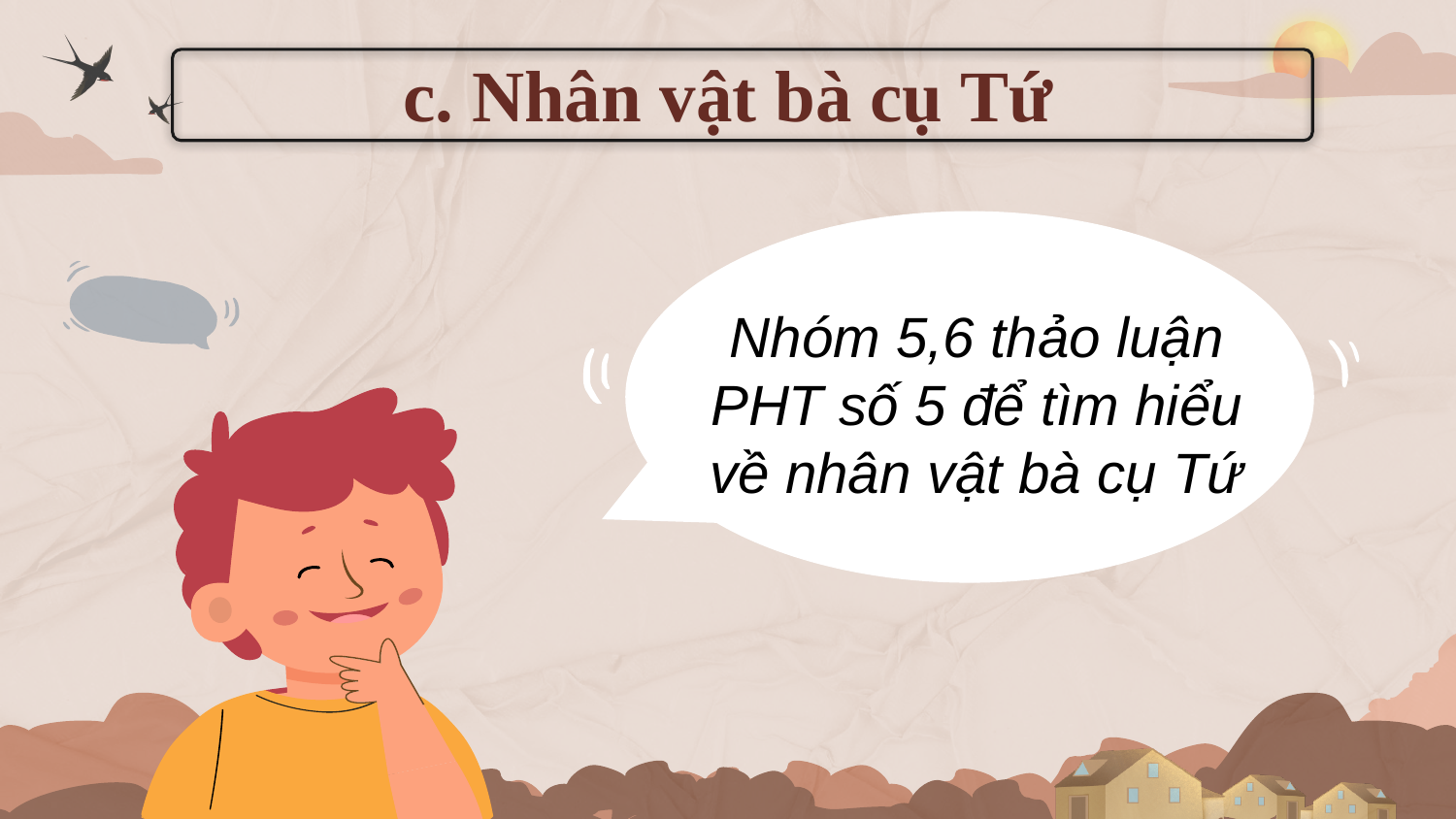

c. Nhân vật bà cụ Tứ

Nhóm 5,6 thảo luận PHT số 5 để tìm hiểu về nhân vật bà cụ Tứ